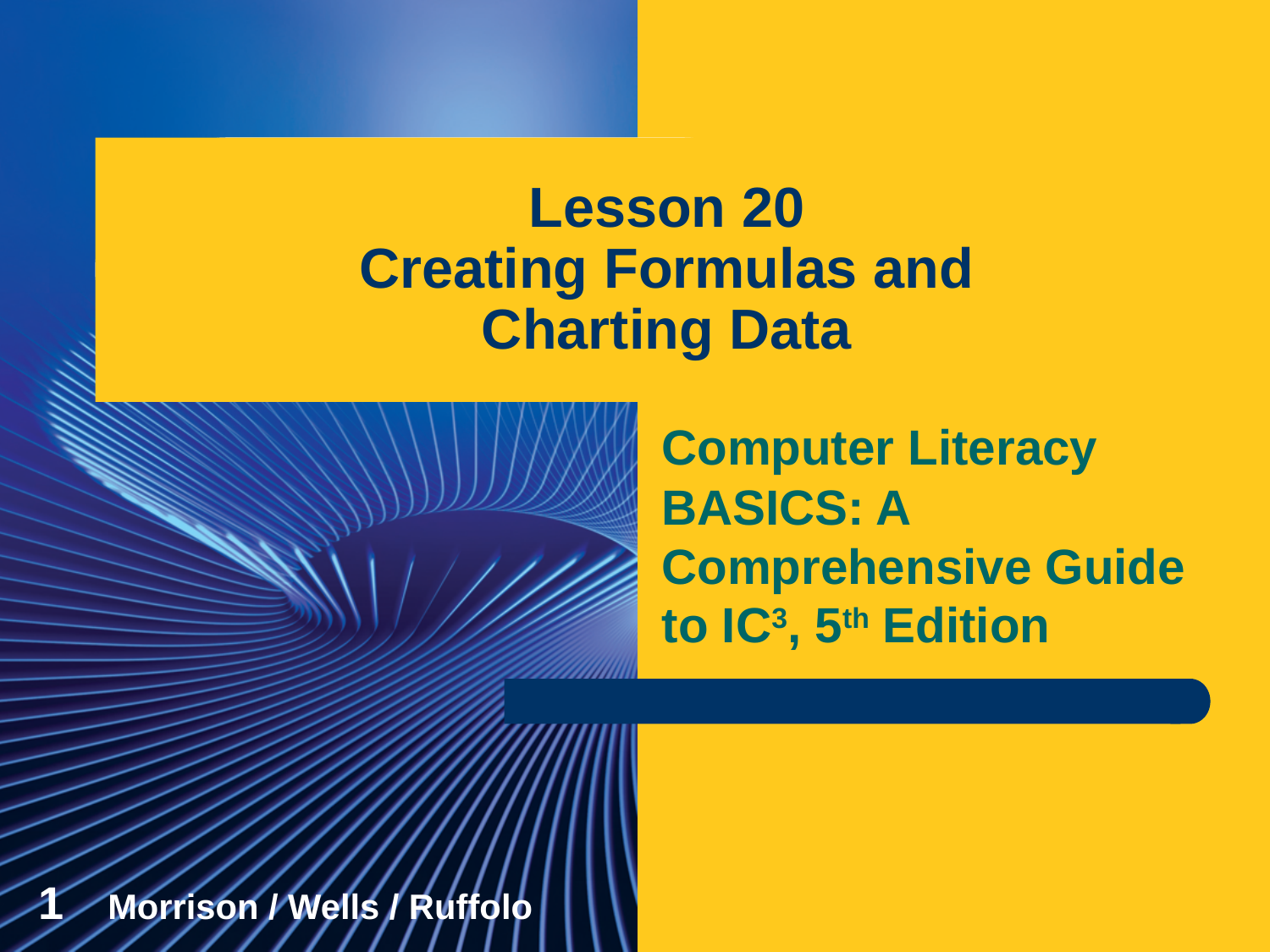

# Lesson 20 Creating Formulas and Charting Data
Computer Literacy BASICS: A Comprehensive Guide to IC3, 5th Edition
1

Morrison / Wells / Ruffolo